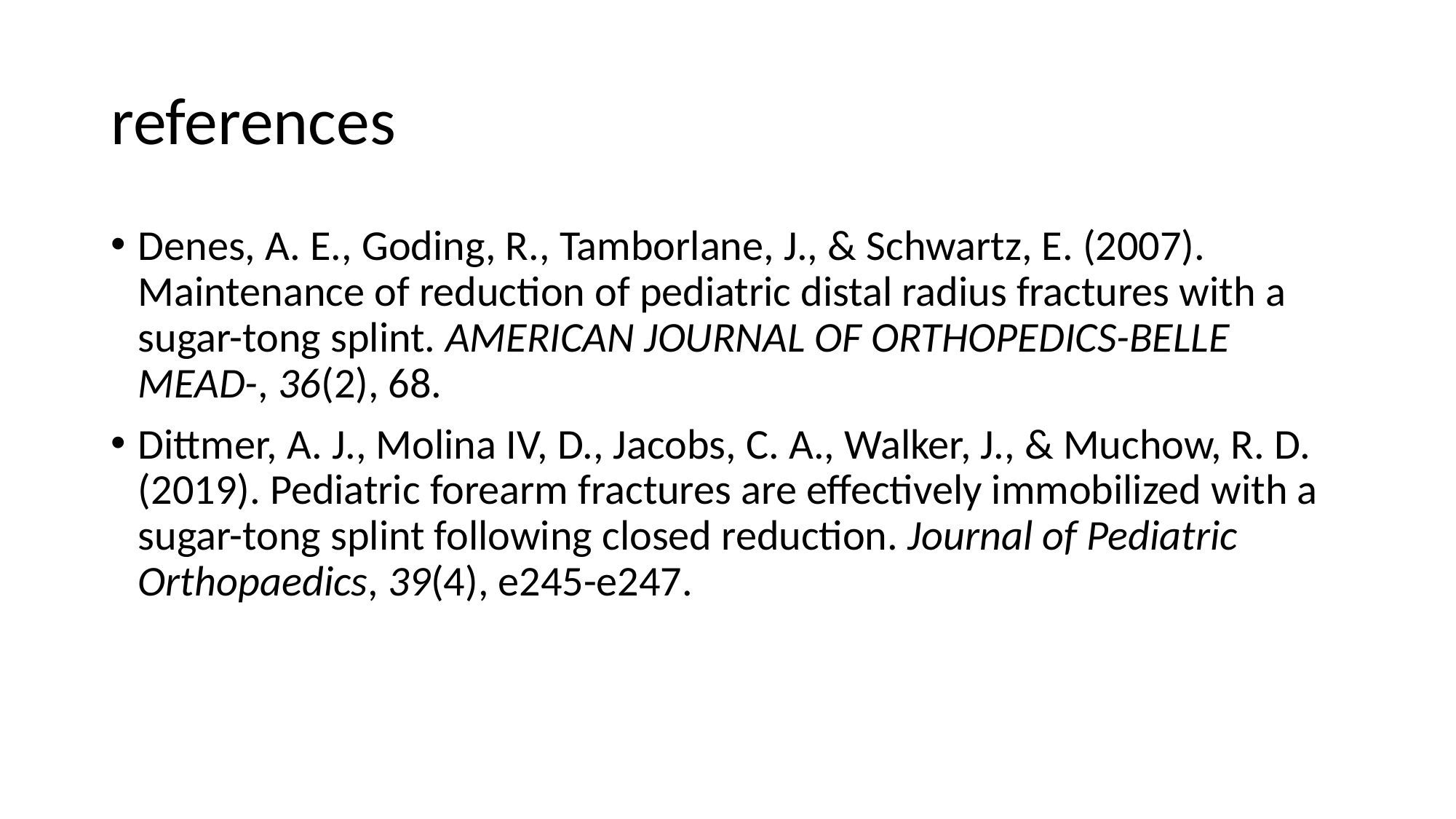

# references
Denes, A. E., Goding, R., Tamborlane, J., & Schwartz, E. (2007). Maintenance of reduction of pediatric distal radius fractures with a sugar-tong splint. AMERICAN JOURNAL OF ORTHOPEDICS-BELLE MEAD-, 36(2), 68.
Dittmer, A. J., Molina IV, D., Jacobs, C. A., Walker, J., & Muchow, R. D. (2019). Pediatric forearm fractures are effectively immobilized with a sugar-tong splint following closed reduction. Journal of Pediatric Orthopaedics, 39(4), e245-e247.